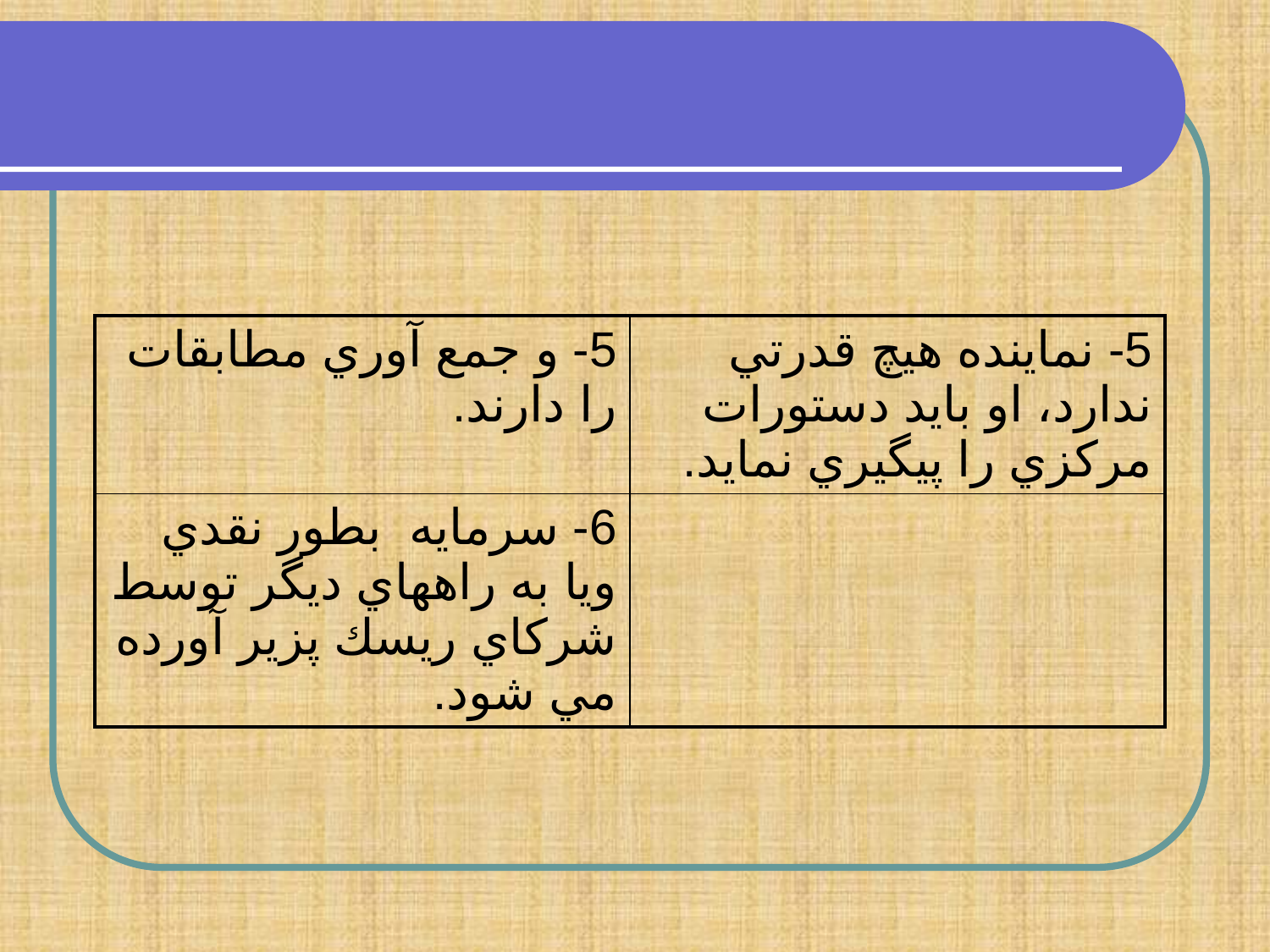

| 5- و جمع آوري مطابقات را دارند. | 5- نماينده هيچ قدرتي ندارد، او بايد دستورات مركزي را پيگيري نمايد. |
| --- | --- |
| 6- سرمايه بطور نقدي ويا به راههاي ديگر توسط شركاي ريسك پزير آورده مي شود. |  |